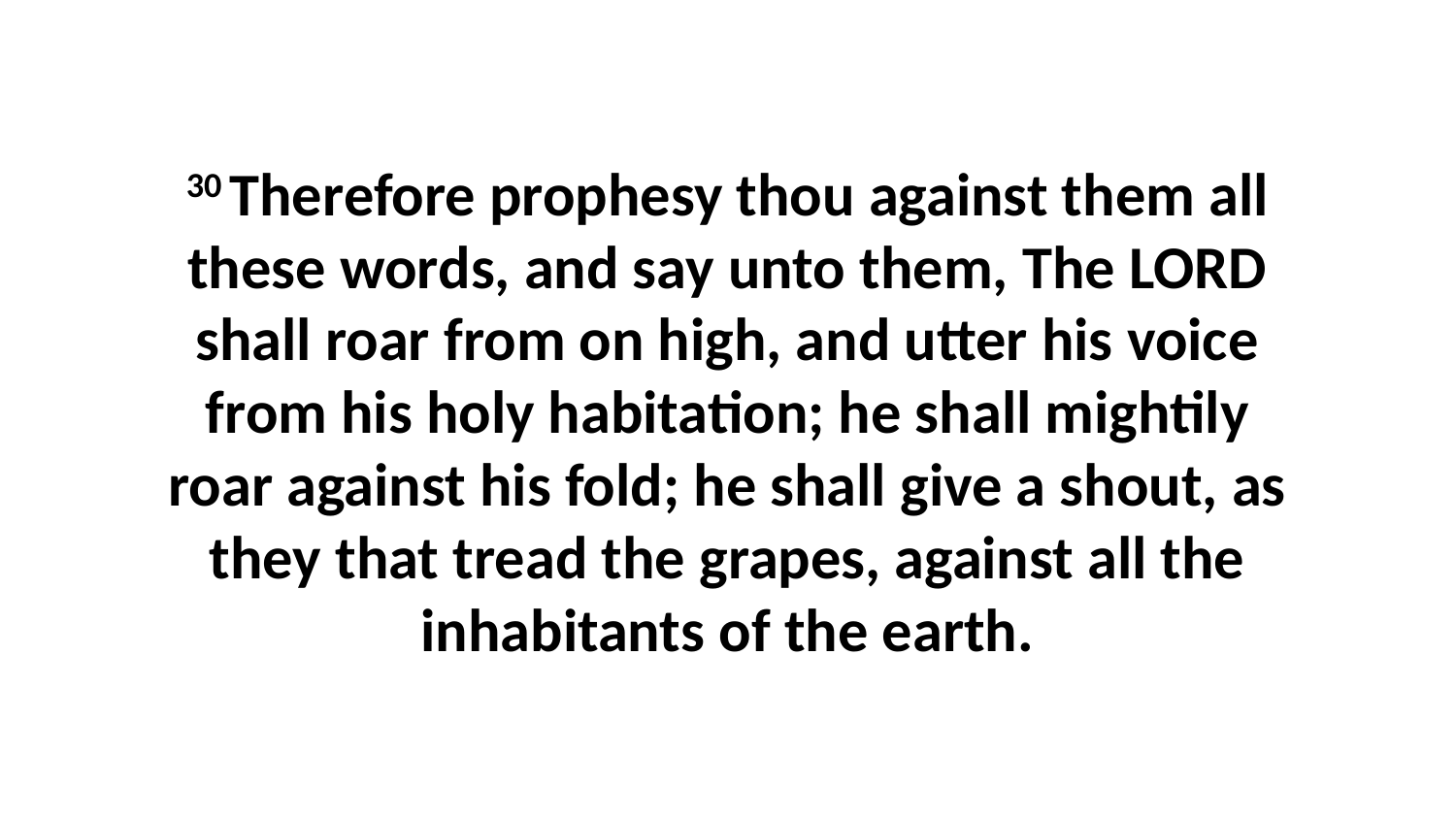

30 Therefore prophesy thou against them all these words, and say unto them, The LORD shall roar from on high, and utter his voice from his holy habitation; he shall mightily roar against his fold; he shall give a shout, as they that tread the grapes, against all the inhabitants of the earth.